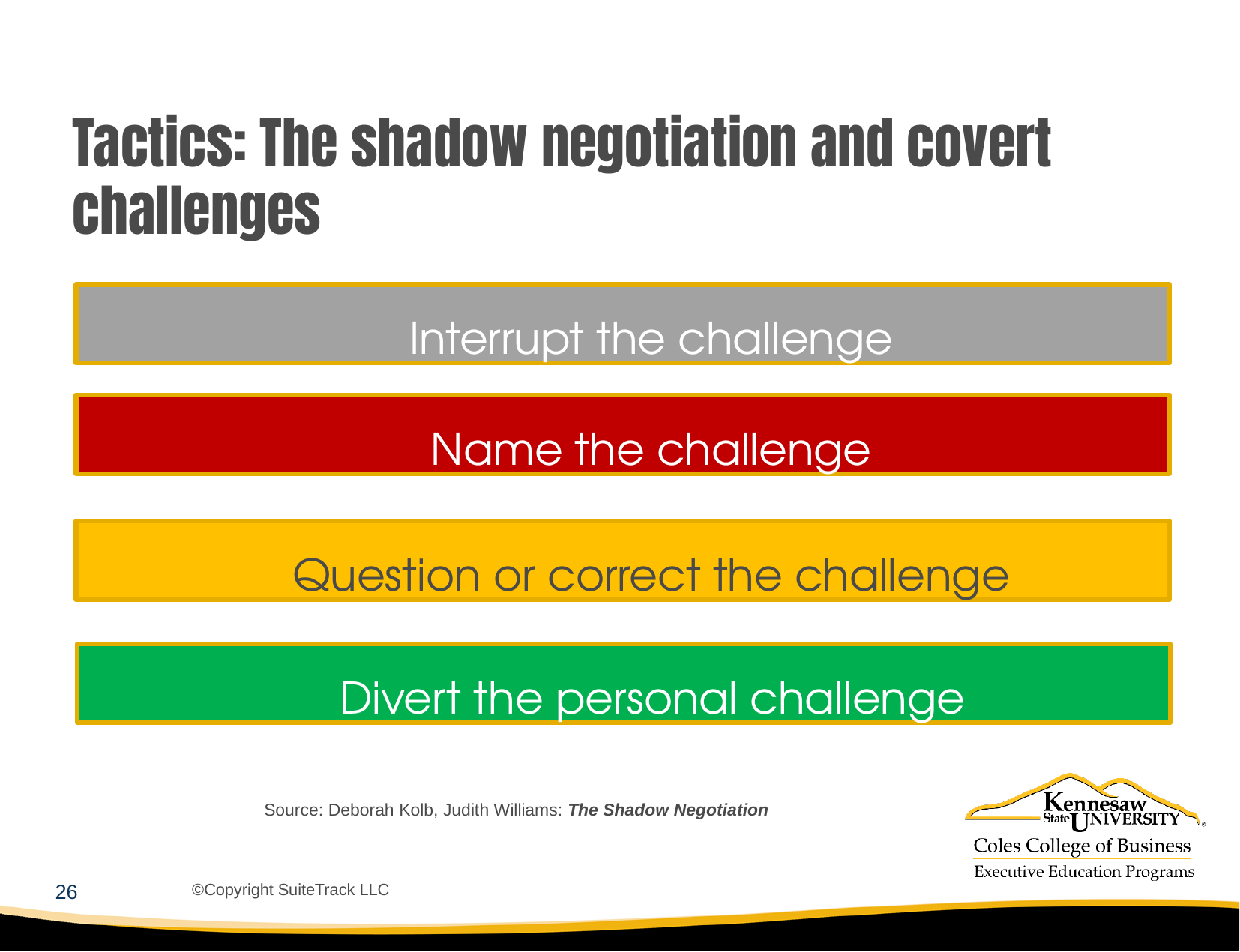

# Tactics: The shadow negotiation and covert challenges
Interrupt the challenge
Name the challenge
Question or correct the challenge
Divert the personal challenge
Source: Deborah Kolb, Judith Williams: The Shadow Negotiation
26
©Copyright SuiteTrack LLC